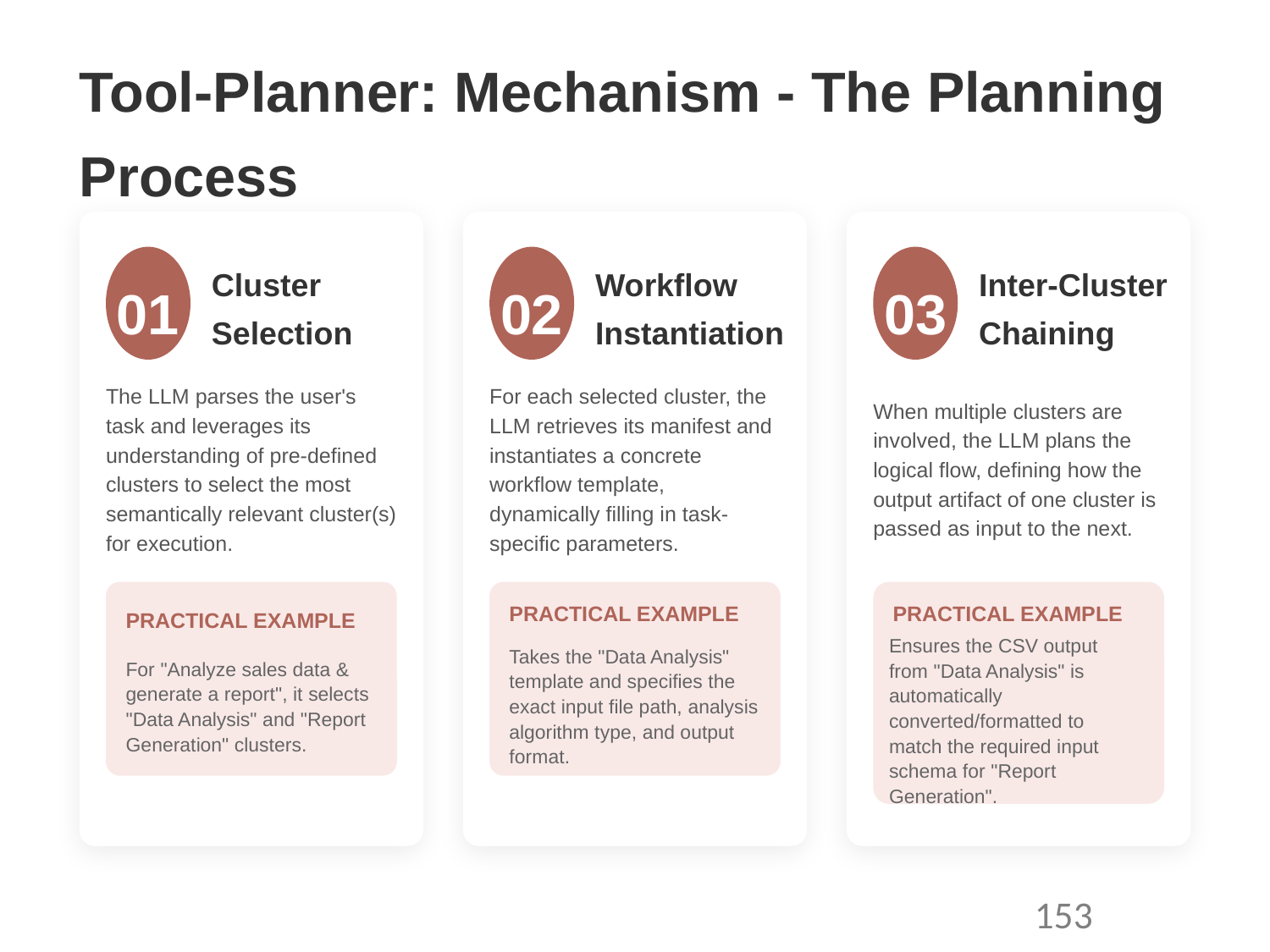

Tool-Planner: Mechanism - The Planning Process

01
02
03
Cluster Selection
Workflow Instantiation
Inter-Cluster Chaining
The LLM parses the user's task and leverages its understanding of pre-defined clusters to select the most semantically relevant cluster(s) for execution.
For each selected cluster, the LLM retrieves its manifest and instantiates a concrete workflow template, dynamically filling in task-specific parameters.
When multiple clusters are involved, the LLM plans the logical flow, defining how the output artifact of one cluster is passed as input to the next.

PRACTICAL EXAMPLE
PRACTICAL EXAMPLE
PRACTICAL EXAMPLE
For "Analyze sales data & generate a report", it selects "Data Analysis" and "Report Generation" clusters.
Takes the "Data Analysis" template and specifies the exact input file path, analysis algorithm type, and output format.
Ensures the CSV output from "Data Analysis" is automatically converted/formatted to match the required input schema for "Report Generation".
153